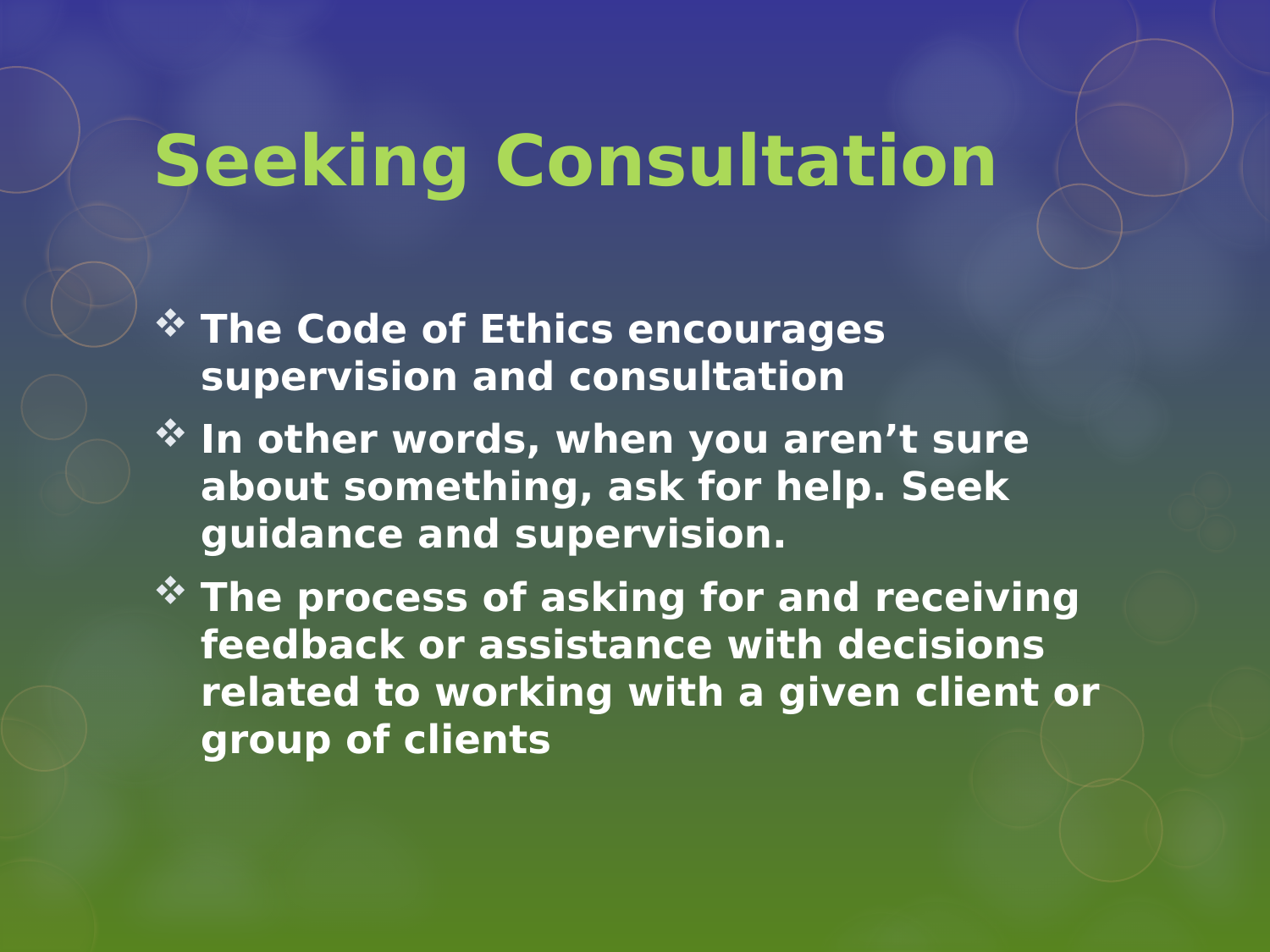

# Seeking Consultation

The Code of Ethics encourages supervision and consultation
In other words, when you aren’t sure about something, ask for help. Seek guidance and supervision.
The process of asking for and receiving feedback or assistance with decisions related to working with a given client or group of clients